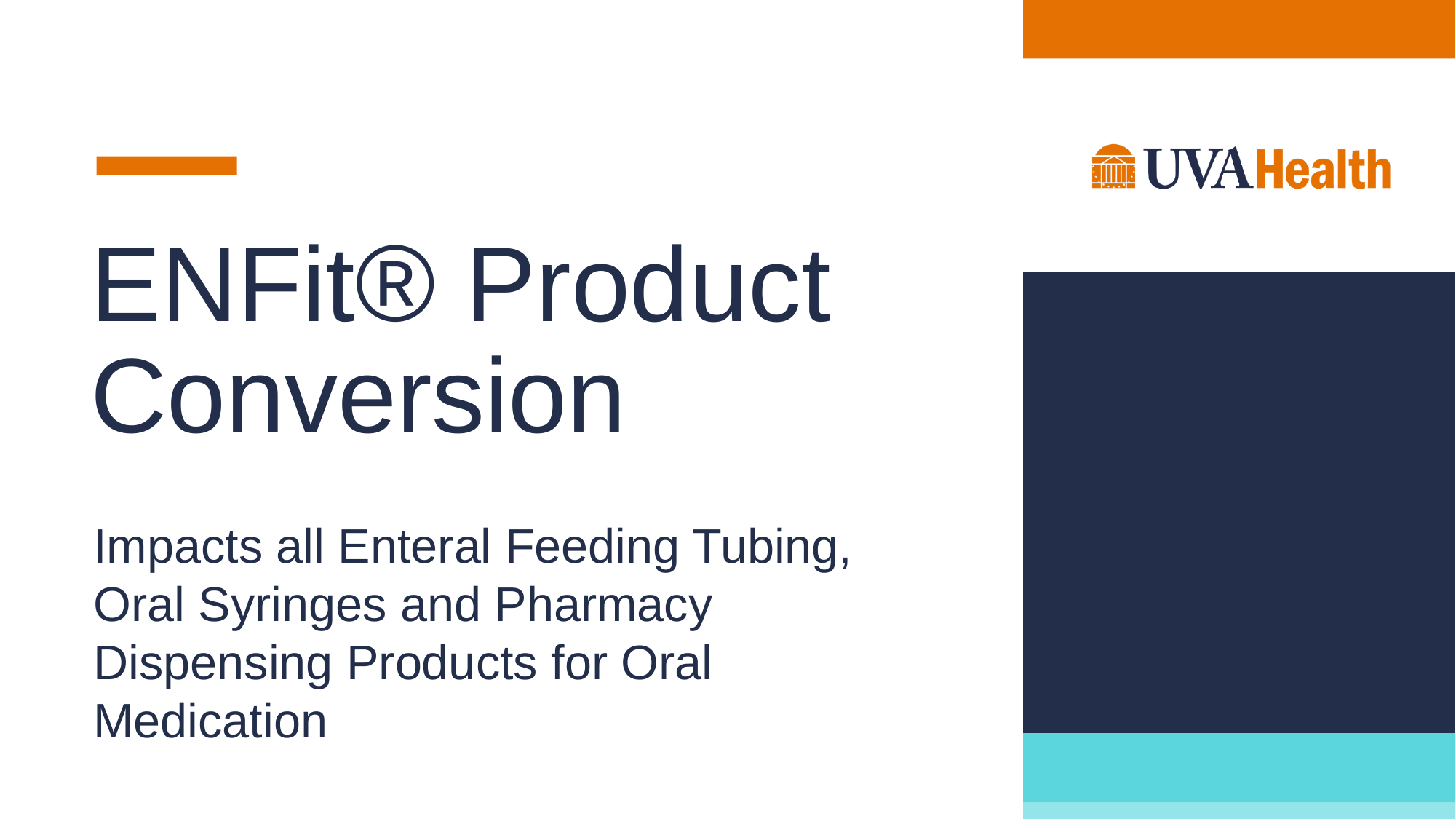

# ENFit® Product Conversion
Impacts all Enteral Feeding Tubing, Oral Syringes and Pharmacy Dispensing Products for Oral Medication